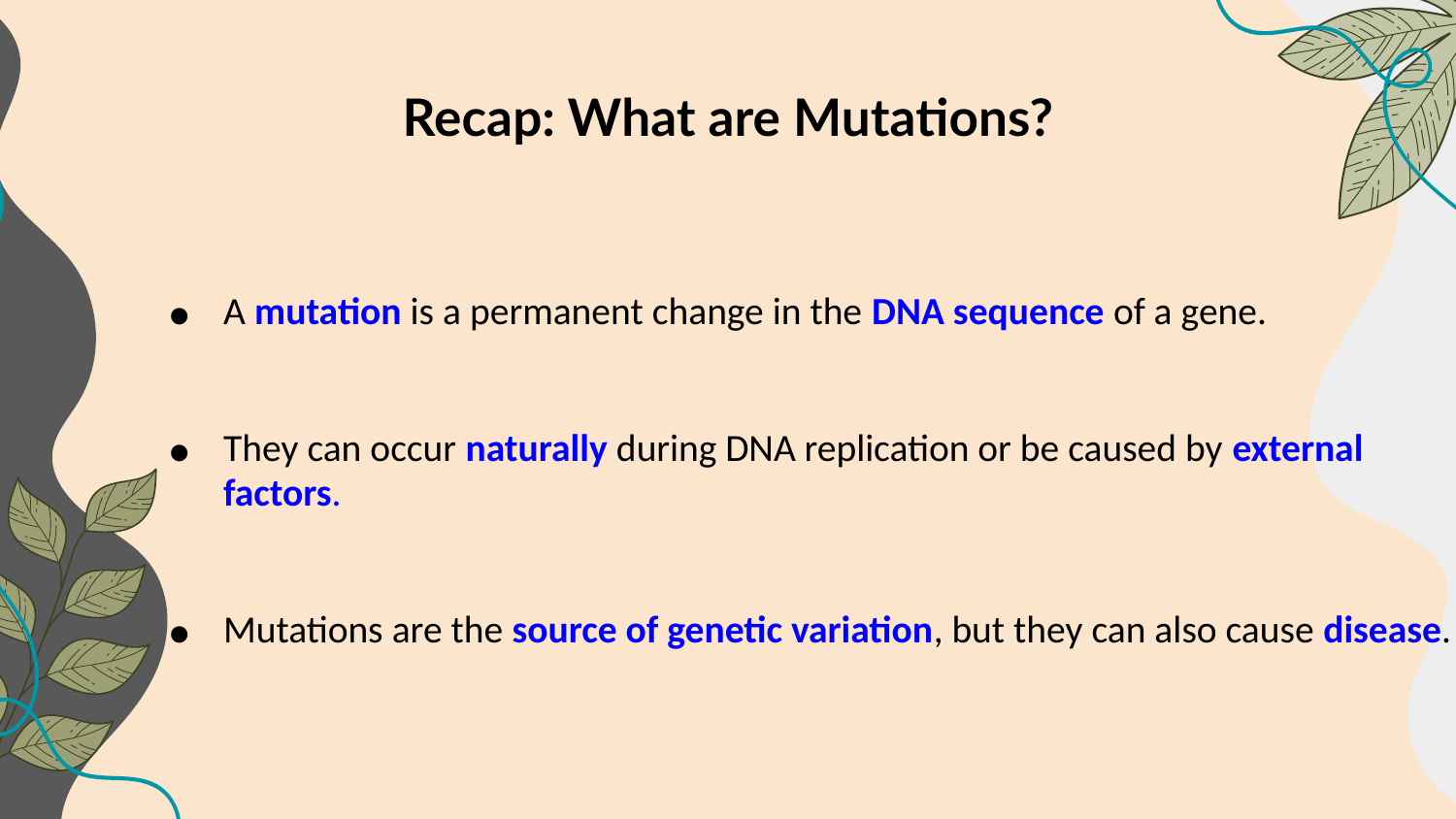

# Recap: What are Mutations?
A mutation is a permanent change in the DNA sequence of a gene.

They can occur naturally during DNA replication or be caused by external factors.

Mutations are the source of genetic variation, but they can also cause disease.